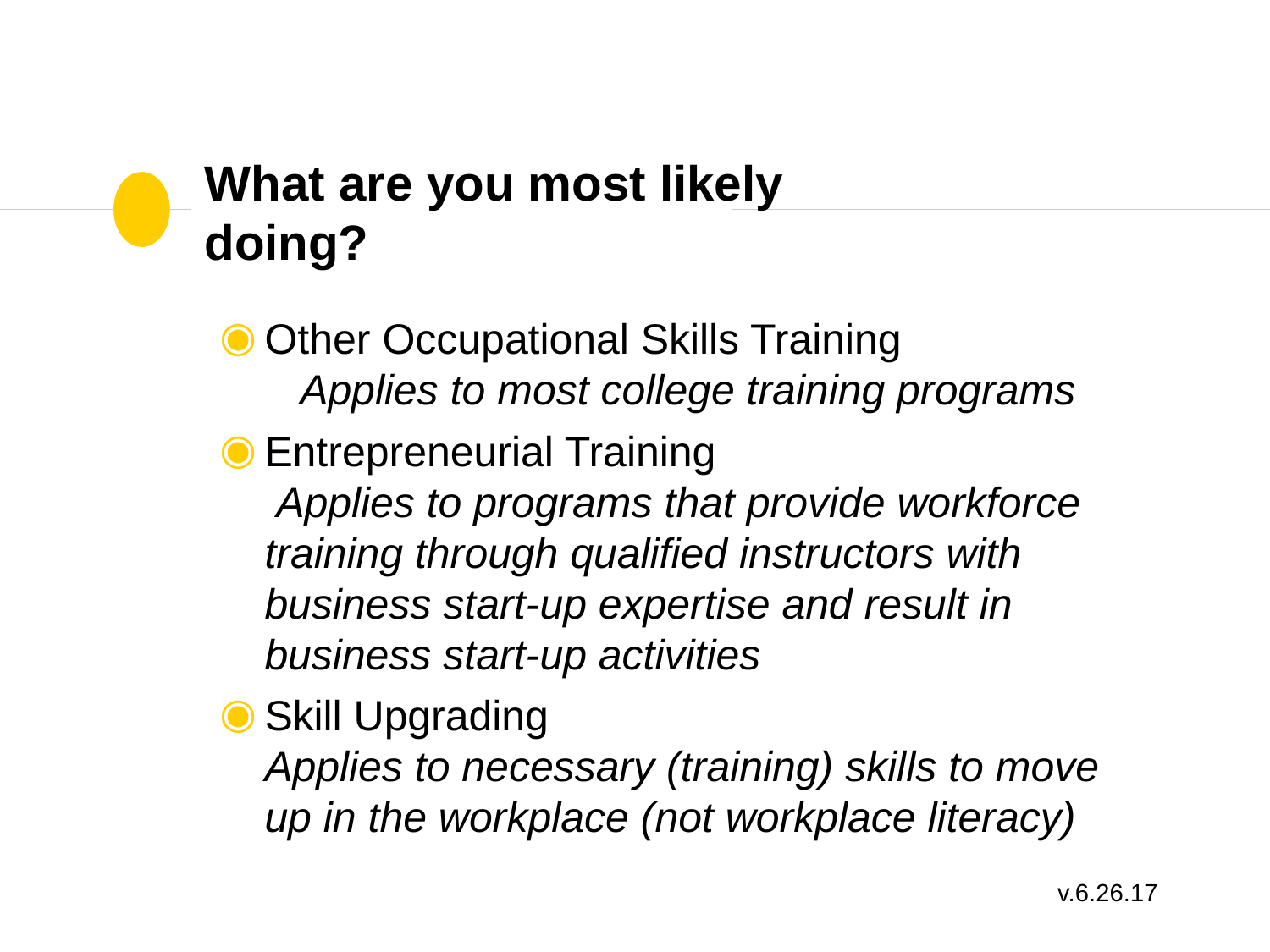

# What are you most likely doing?
Other Occupational Skills Training
   Applies to most college training programs
Entrepreneurial Training
 Applies to programs that provide workforce training through qualified instructors with business start-up expertise and result in business start-up activities
Skill Upgrading
Applies to necessary (training) skills to move up in the workplace (not workplace literacy)

v.6.26.17